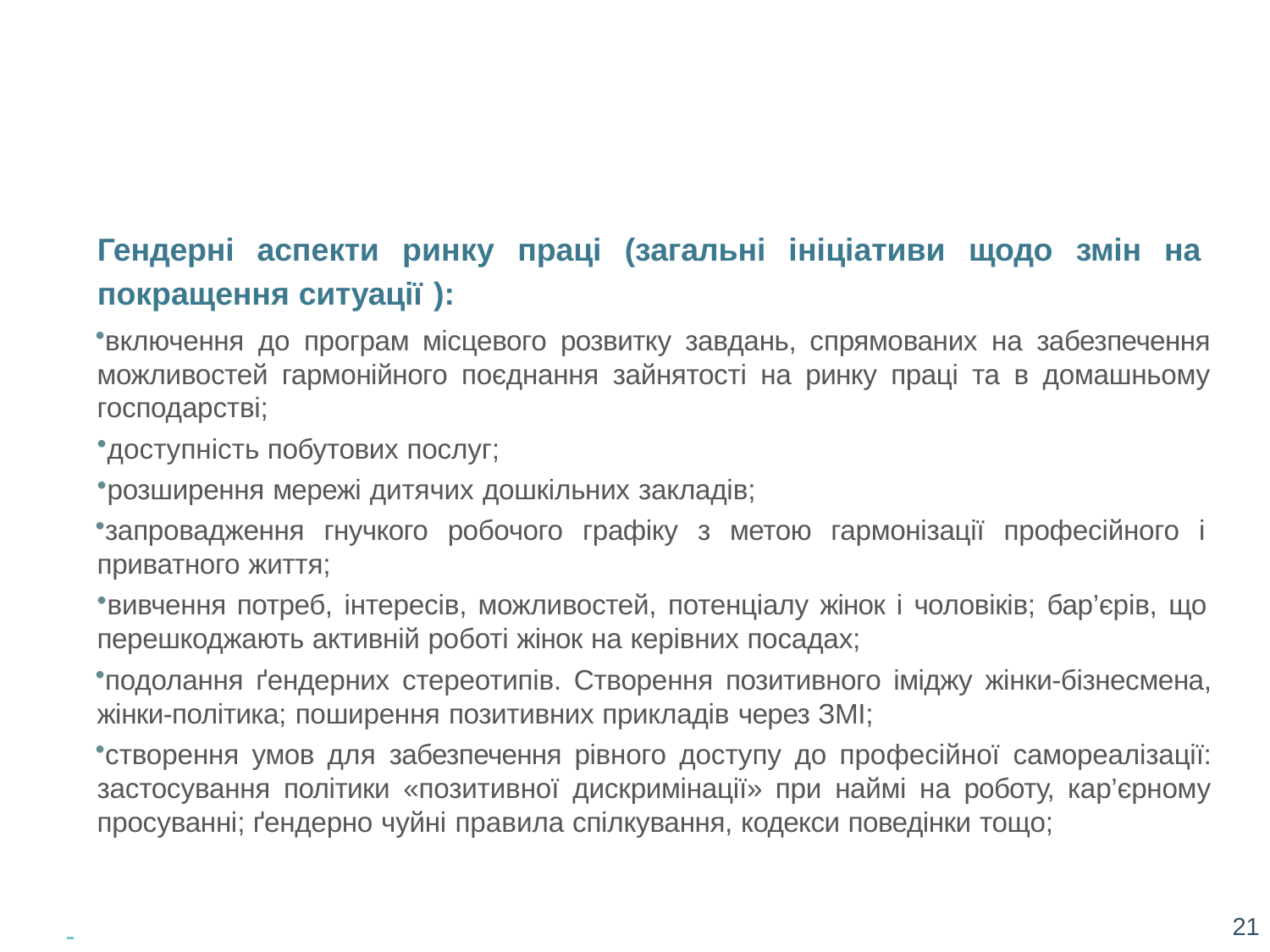

Гендерні аспекти ринку праці (загальні ініціативи щодо змін на  покращення ситуації ):
включення до програм місцевого розвитку завдань, спрямованих на забезпечення  можливостей гармонійного поєднання зайнятості на ринку праці та в домашньому  господарстві;
доступність побутових послуг;
розширення мережі дитячих дошкільних закладів;
запровадження гнучкого робочого графіку з метою гармонізації професійного і  приватного життя;
вивчення потреб, інтересів, можливостей, потенціалу жінок і чоловіків; бар’єрів, що
перешкоджають активній роботі жінок на керівних посадах;
подолання ґендерних стереотипів. Створення позитивного іміджу жінки-бізнесмена,  жінки-політика; поширення позитивних прикладів через ЗМІ;
створення умов для забезпечення рівного доступу до професійної самореалізації:  застосування політики «позитивної дискримінації» при наймі на роботу, кар’єрному  просуванні; ґендерно чуйні правила спілкування, кодекси поведінки тощо;
 		21